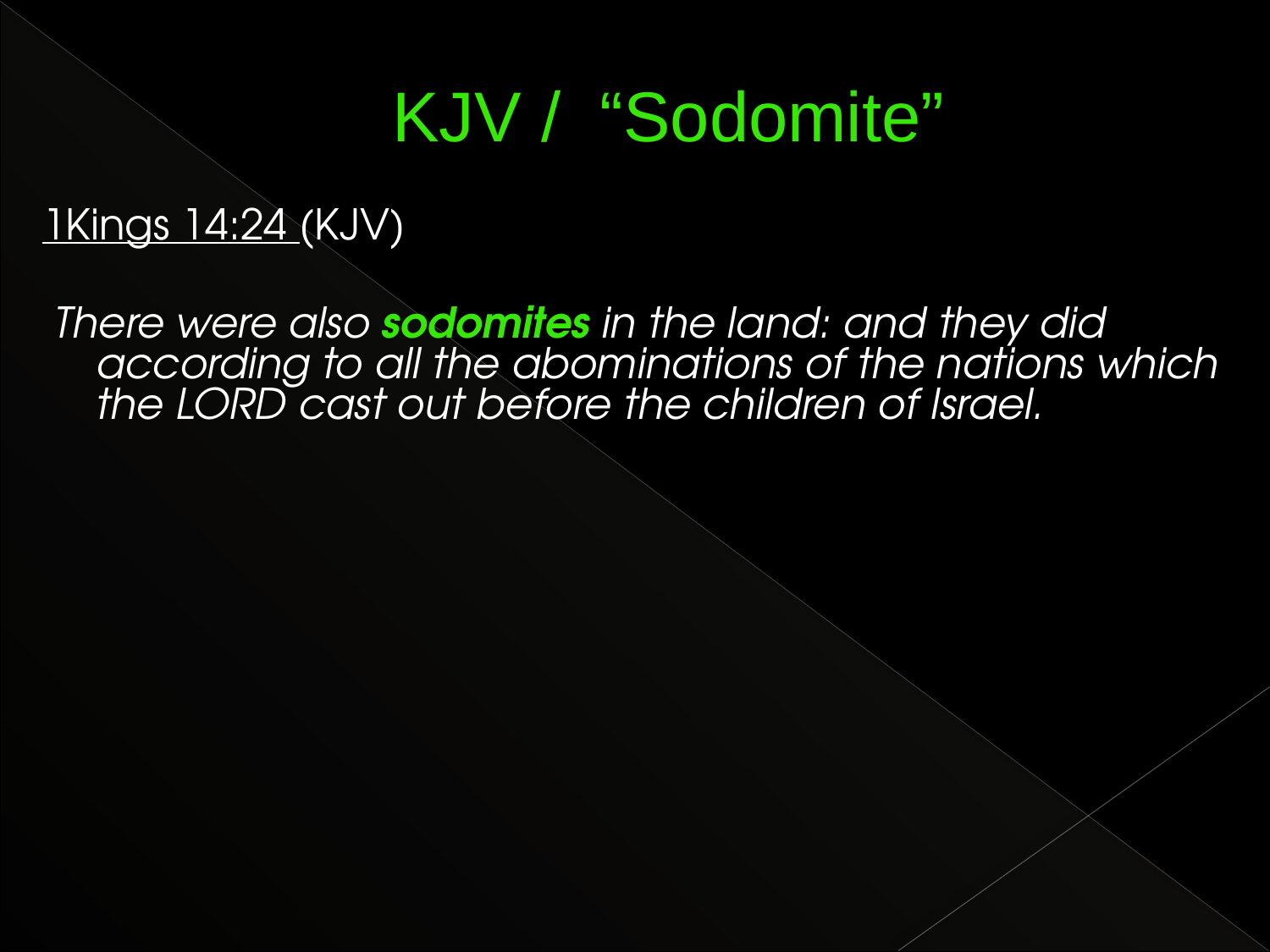

# KJV /  “Sodomite”
1Kings 14:24 (KJV)

 There were also sodomites in the land: and they did according to all the abominations of the nations which the LORD cast out before the children of Israel.